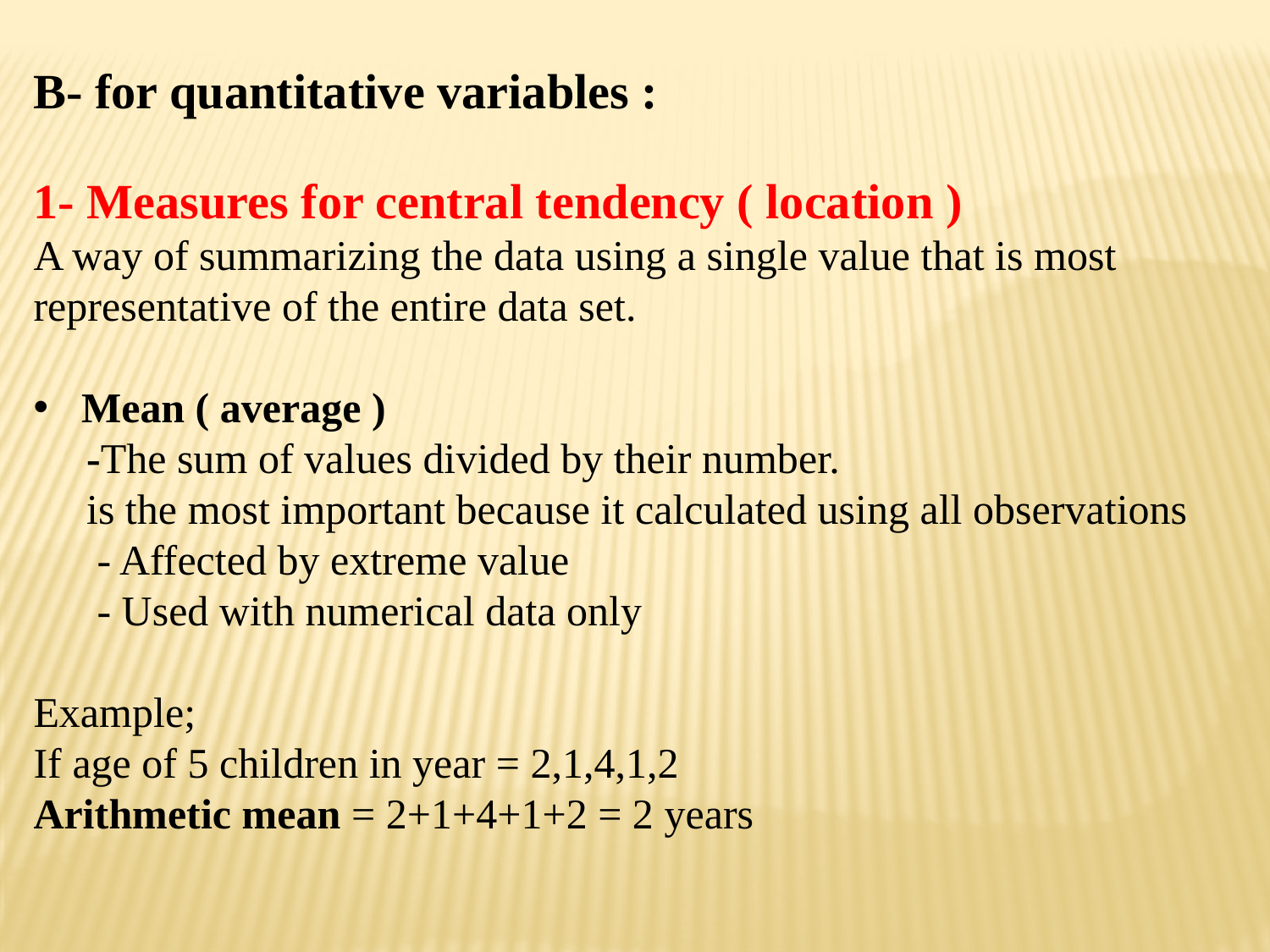

B- for quantitative variables :

1- Measures for central tendency ( location )
A way of summarizing the data using a single value that is most representative of the entire data set.

Mean ( average )
     -The sum of values divided by their number.
     is the most important because it calculated using all observations
      - Affected by extreme value
      - Used with numerical data only

Example;
If age of 5 children in year = 2,1,4,1,2
Arithmetic mean = 2+1+4+1+2 = 2 years